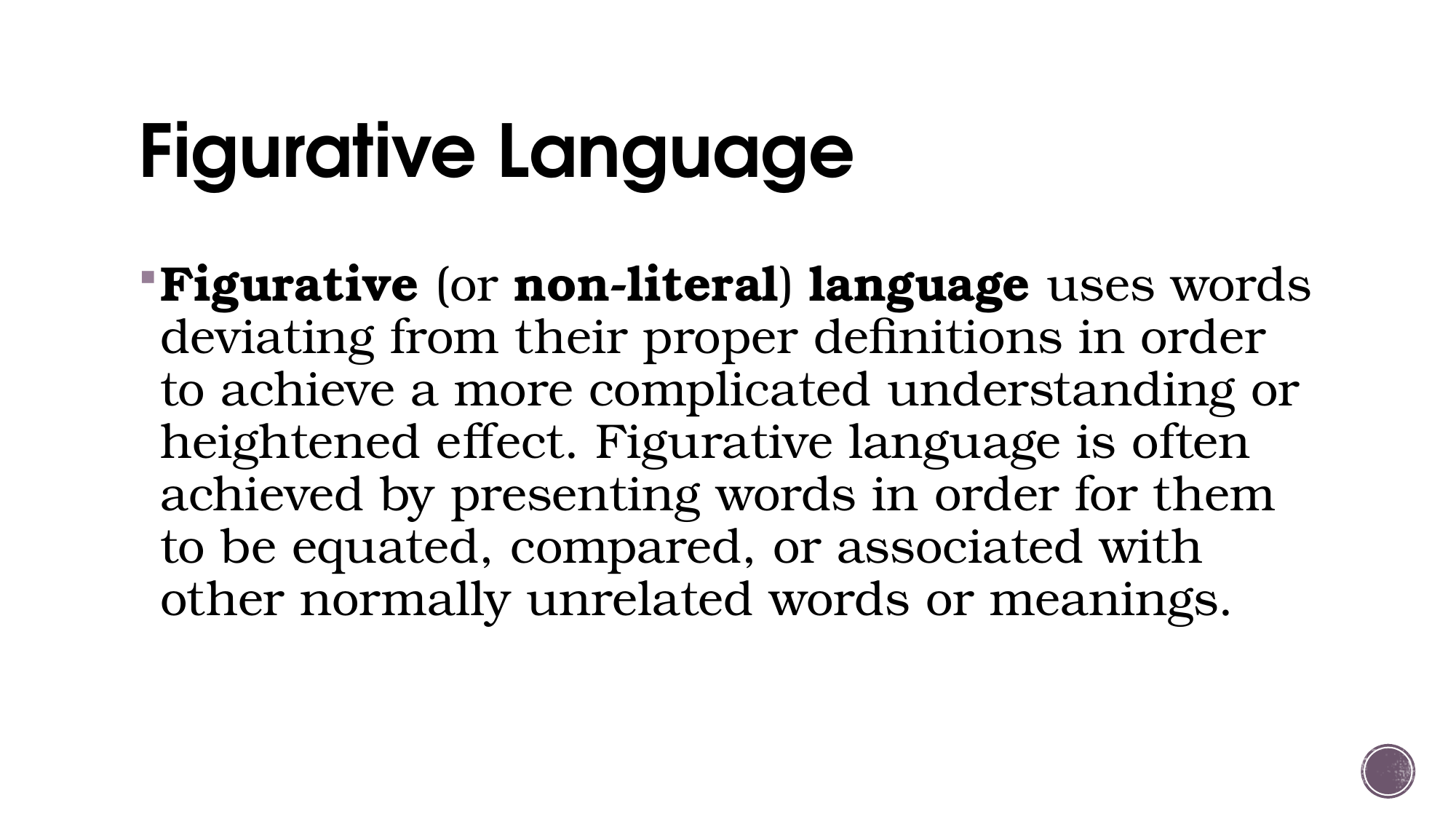

# Figurative Language
Figurative (or non-literal) language uses words deviating from their proper definitions in order to achieve a more complicated understanding or heightened effect. Figurative language is often achieved by presenting words in order for them to be equated, compared, or associated with other normally unrelated words or meanings.